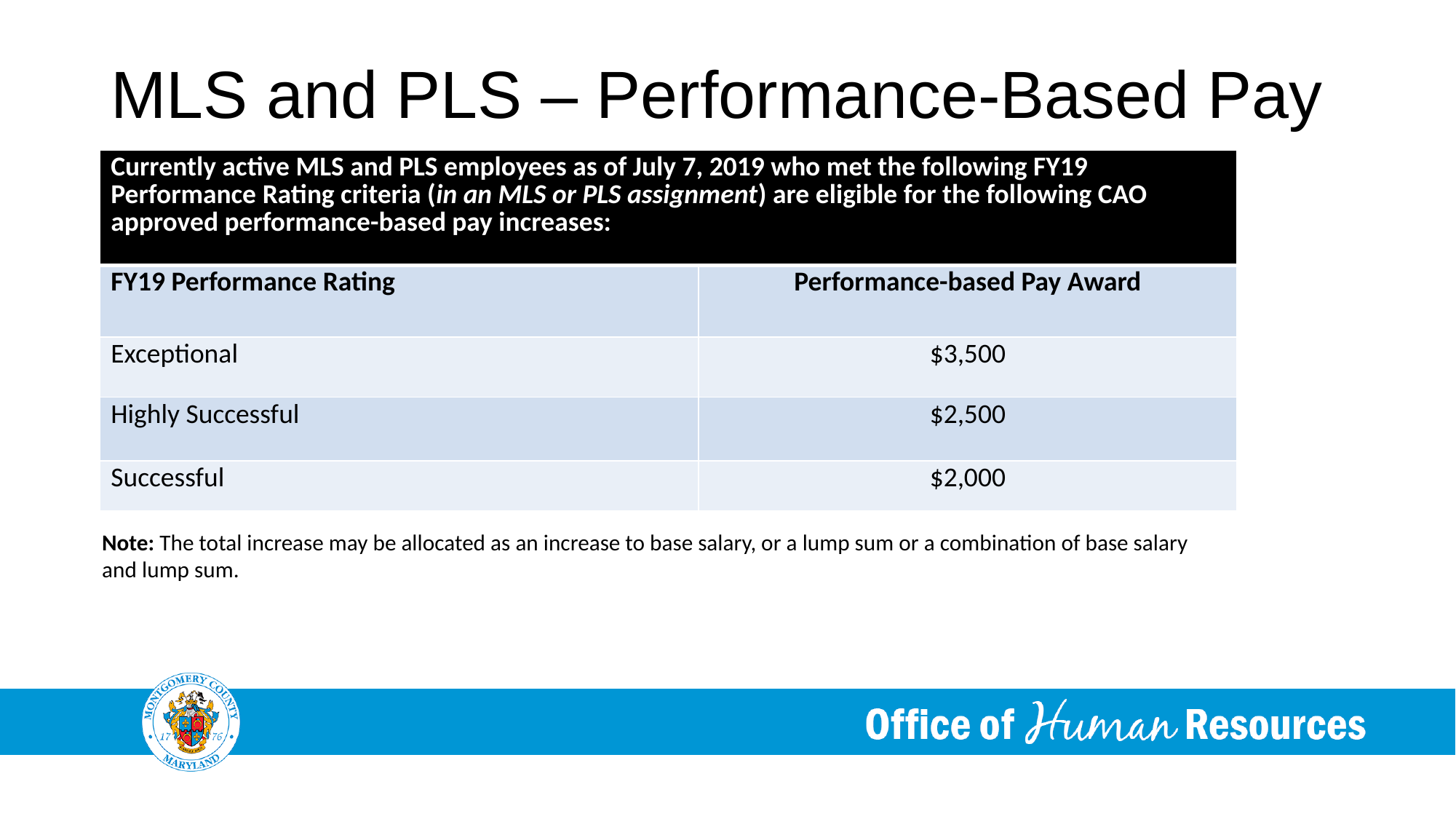

# MLS and PLS – Performance-Based Pay
| Currently active MLS and PLS employees as of July 7, 2019 who met the following FY19 Performance Rating criteria (in an MLS or PLS assignment) are eligible for the following CAO approved performance-based pay increases: |  |
| --- | --- |
| FY19 Performance Rating | Performance-based Pay Award |
| Exceptional | $3,500 |
| Highly Successful | $2,500 |
| Successful | $2,000 |
Note: The total increase may be allocated as an increase to base salary, or a lump sum or a combination of base salary
and lump sum.